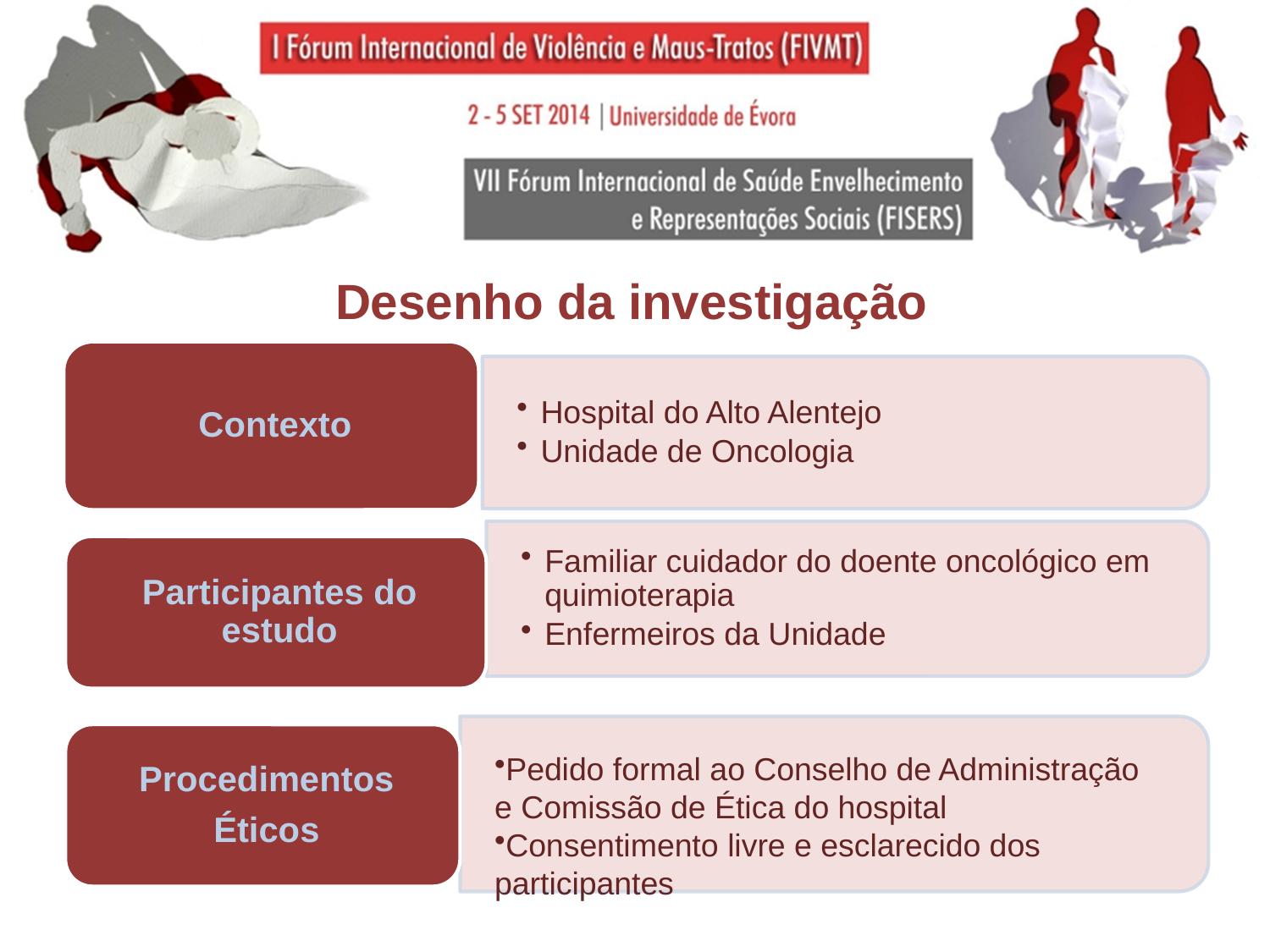

Desenho da investigação
Hospital do Alto Alentejo
Unidade de Oncologia
Contexto
Familiar cuidador do doente oncológico em quimioterapia
Enfermeiros da Unidade
Participantes do estudo

Pedido formal ao Conselho de Administração  e Comissão de Ética do hospital
Consentimento livre e esclarecido dos participantes
Procedimentos
Éticos